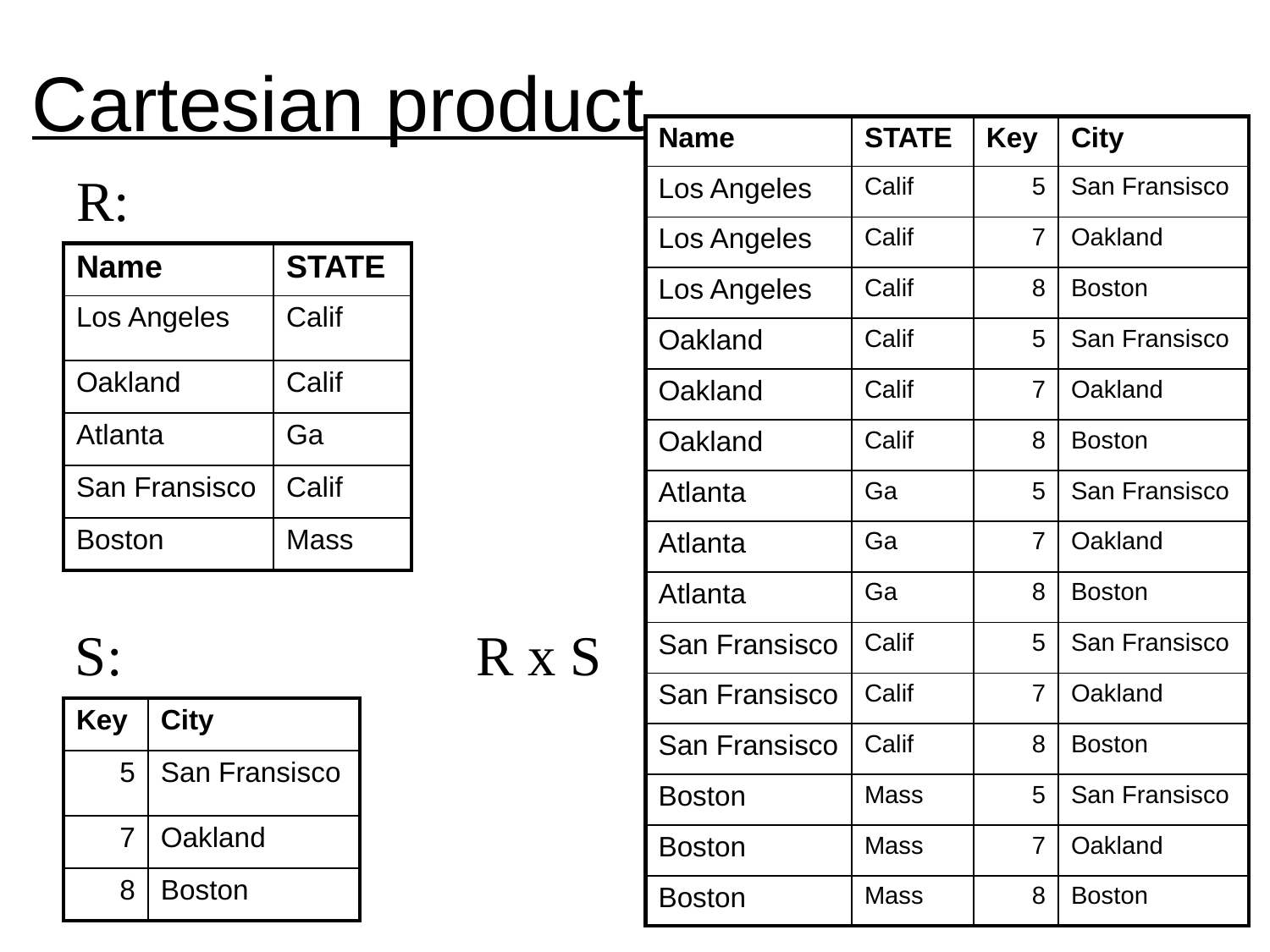

# Cartesian product
| Name | STATE | Key | City |
| --- | --- | --- | --- |
| Los Angeles | Calif | 5 | San Fransisco |
| Los Angeles | Calif | 7 | Oakland |
| Los Angeles | Calif | 8 | Boston |
| Oakland | Calif | 5 | San Fransisco |
| Oakland | Calif | 7 | Oakland |
| Oakland | Calif | 8 | Boston |
| Atlanta | Ga | 5 | San Fransisco |
| Atlanta | Ga | 7 | Oakland |
| Atlanta | Ga | 8 | Boston |
| San Fransisco | Calif | 5 | San Fransisco |
| San Fransisco | Calif | 7 | Oakland |
| San Fransisco | Calif | 8 | Boston |
| Boston | Mass | 5 | San Fransisco |
| Boston | Mass | 7 | Oakland |
| Boston | Mass | 8 | Boston |
R:
| Name | STATE |
| --- | --- |
| Los Angeles | Calif |
| Oakland | Calif |
| Atlanta | Ga |
| San Fransisco | Calif |
| Boston | Mass |
S:                         R x S
| Key | City |
| --- | --- |
| 5 | San Fransisco |
| 7 | Oakland |
| 8 | Boston |